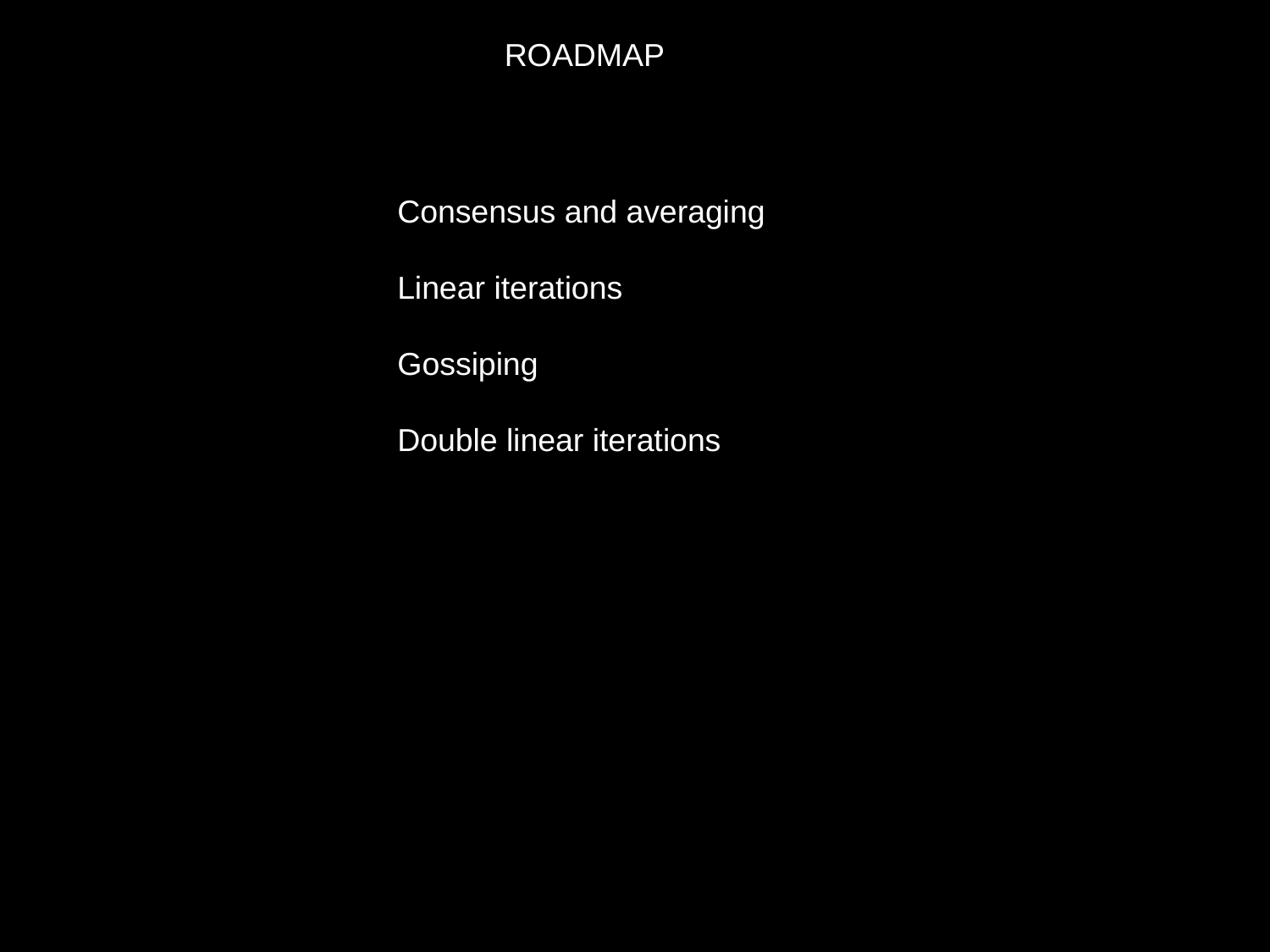

ROADMAP
Consensus and averaging

Linear iterations

Gossiping

Double linear iterations